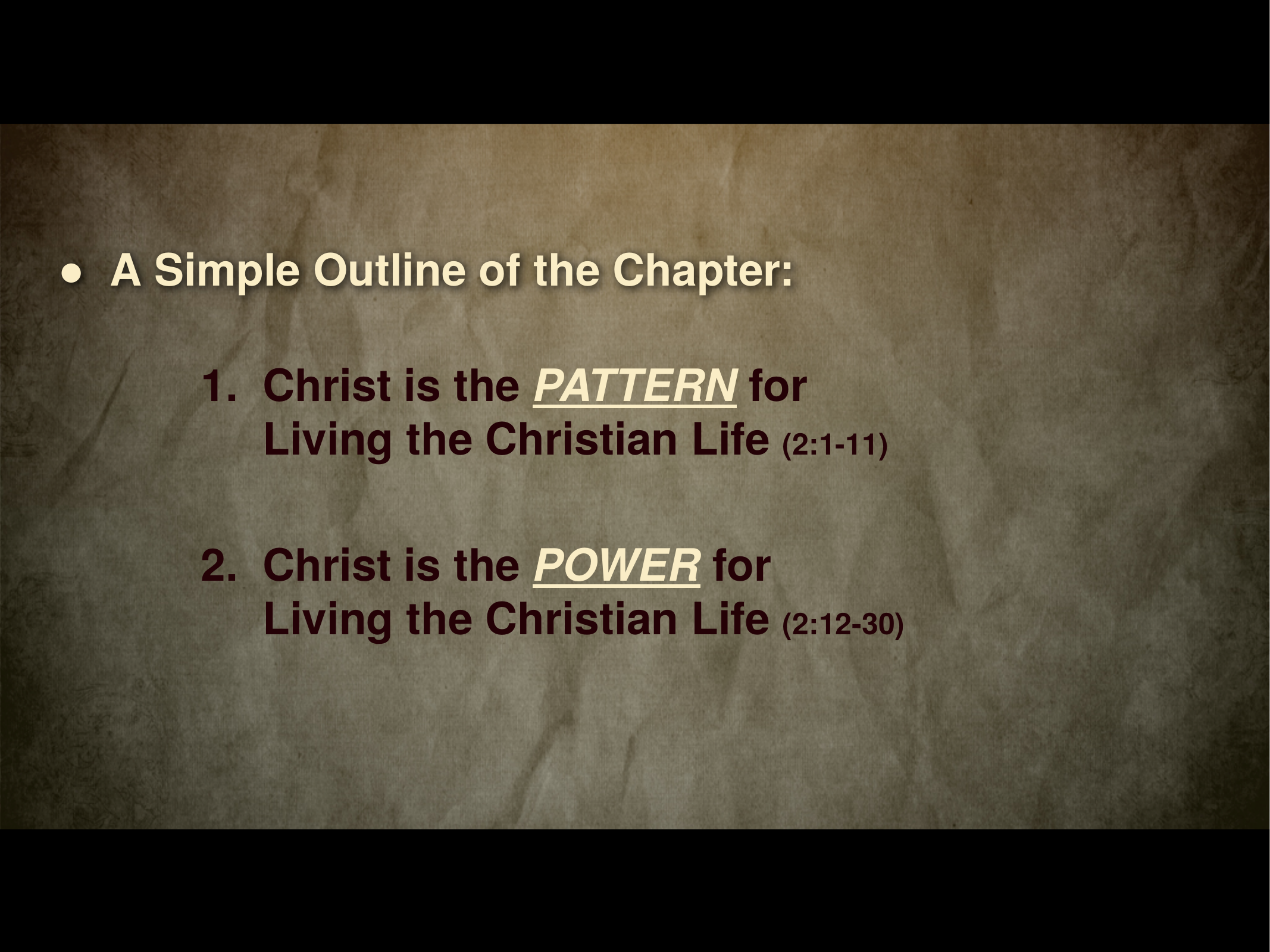

●  A Simple Outline of the Chapter:
1.  Christ is the PATTERN for
     Living the Christian Life (2:1-11)
2.  Christ is the POWER for
     Living the Christian Life (2:12-30)